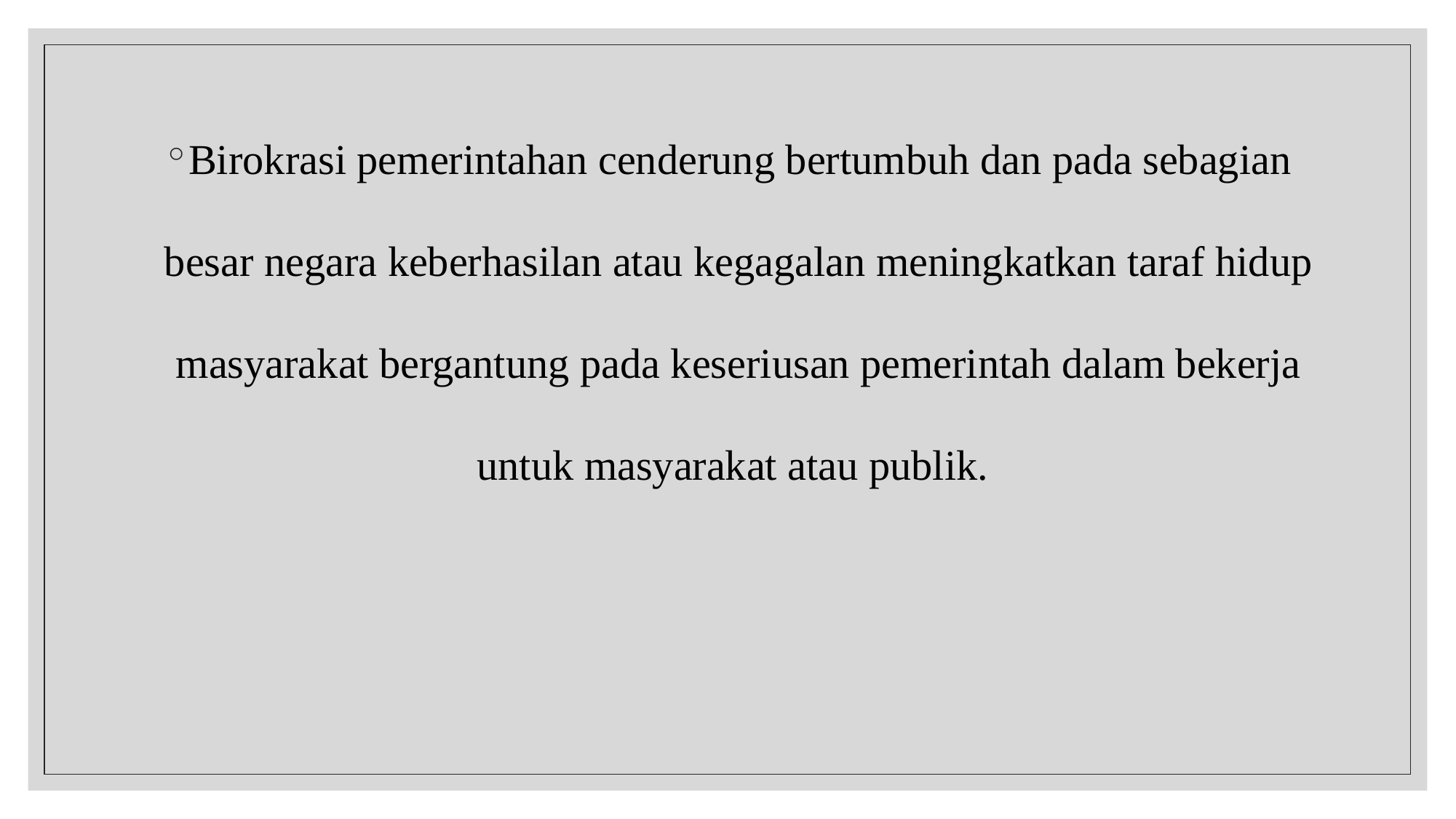

Birokrasi pemerintahan cenderung bertumbuh dan pada sebagian besar negara keberhasilan atau kegagalan meningkatkan taraf hidup masyarakat bergantung pada keseriusan pemerintah dalam bekerja untuk masyarakat atau publik.